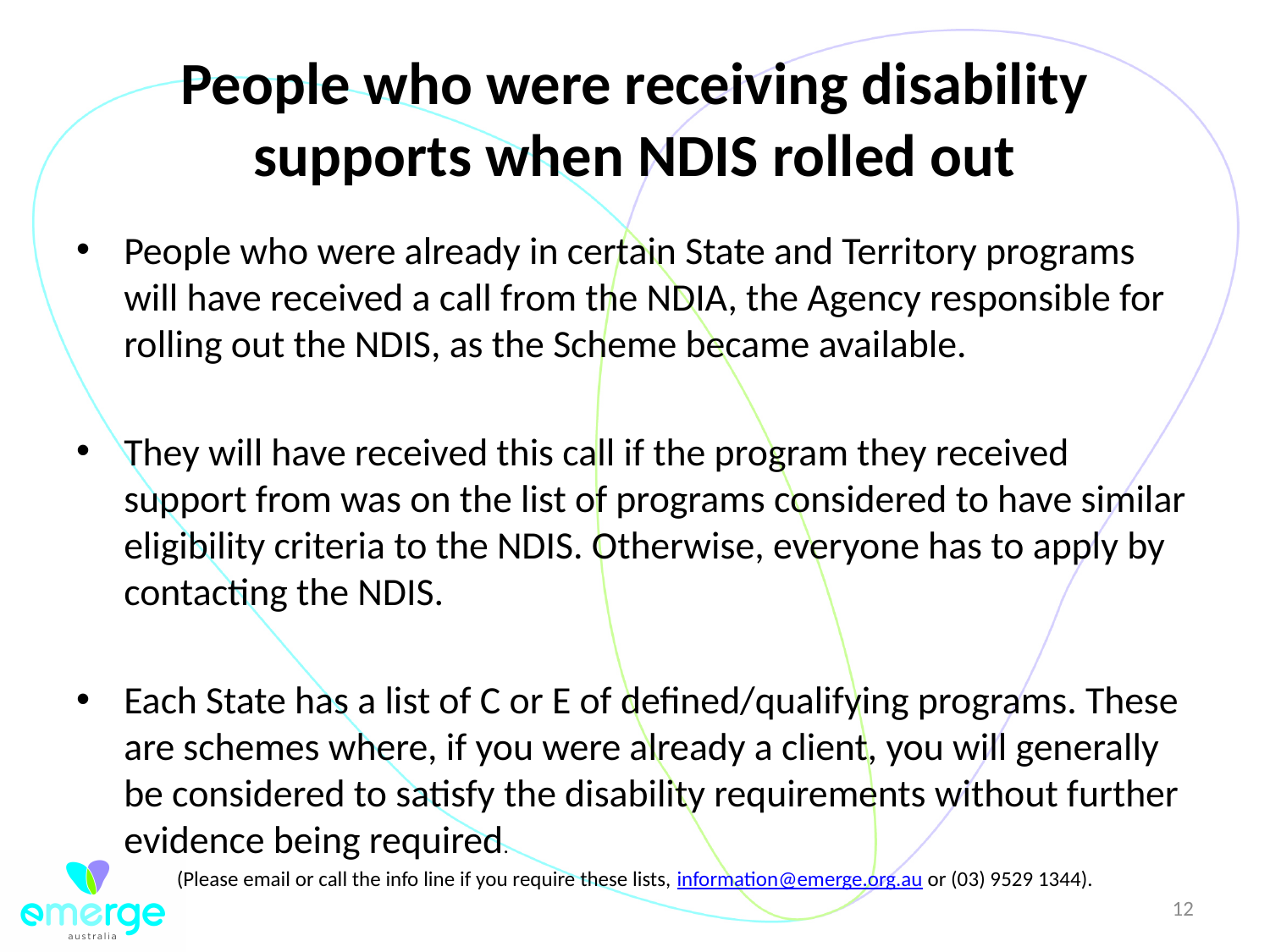

# People who were receiving disability supports when NDIS rolled out
People who were already in certain State and Territory programs will have received a call from the NDIA, the Agency responsible for rolling out the NDIS, as the Scheme became available.

They will have received this call if the program they received support from was on the list of programs considered to have similar eligibility criteria to the NDIS. Otherwise, everyone has to apply by contacting the NDIS.

Each State has a list of C or E of defined/qualifying programs. These are schemes where, if you were already a client, you will generally be considered to satisfy the disability requirements without further evidence being required.
(Please email or call the info line if you require these lists, information@emerge.org.au or (03) 9529 1344).

12